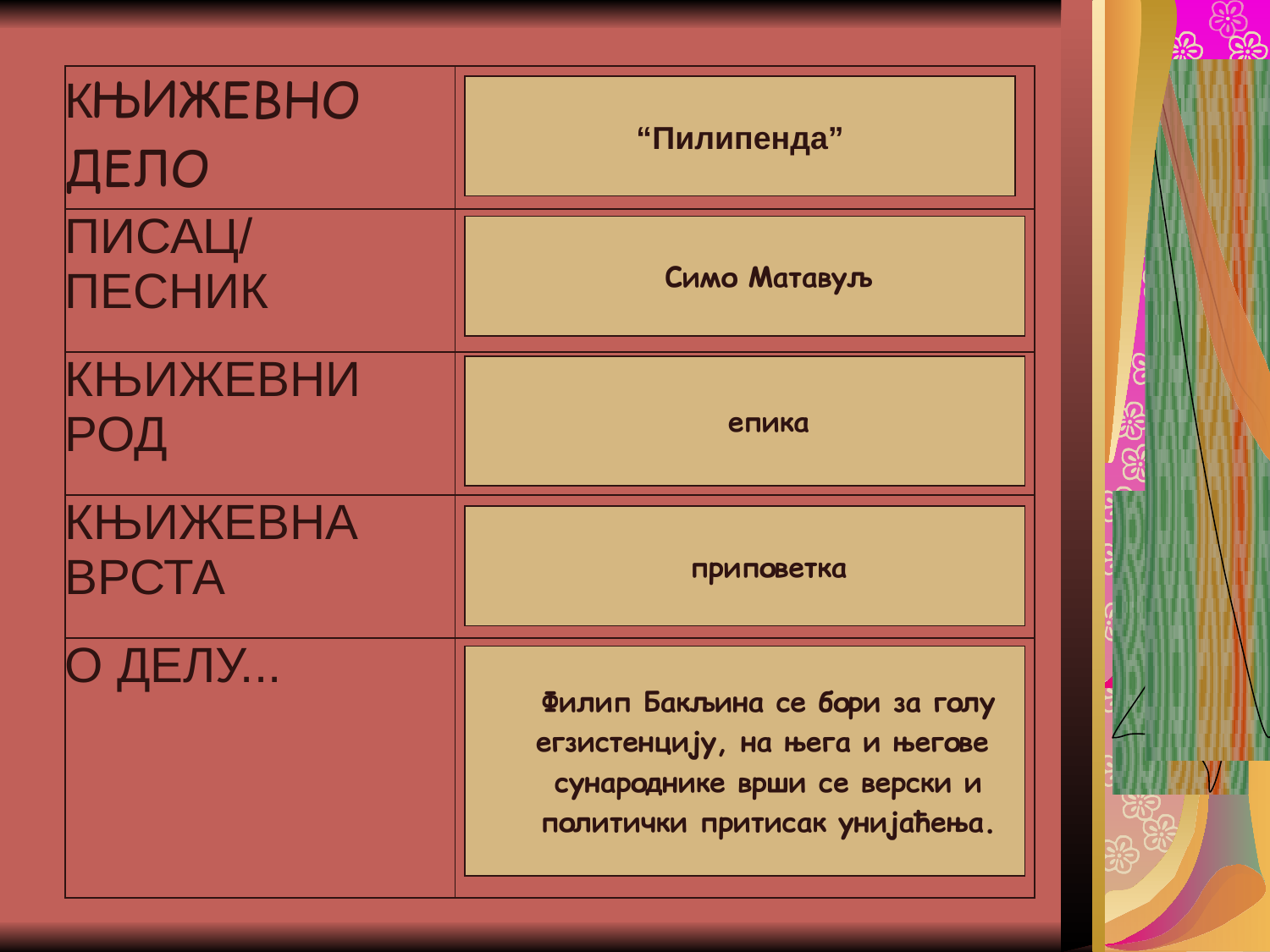

#
| КЊИЖЕВНО ДЕЛО |  |
| --- | --- |
| ПИСАЦ/ ПЕСНИК |  |
| КЊИЖЕВНИ РОД |  |
| КЊИЖЕВНА ВРСТА |  |
| О ДЕЛУ... |  |
“Пилипенда”
Симо Матавуљ
епика
приповетка
Филип Бакљина се бори за голу
егзистенцију, на њега и његове
сународнике врши се верски и
политички притисак унијаћења.